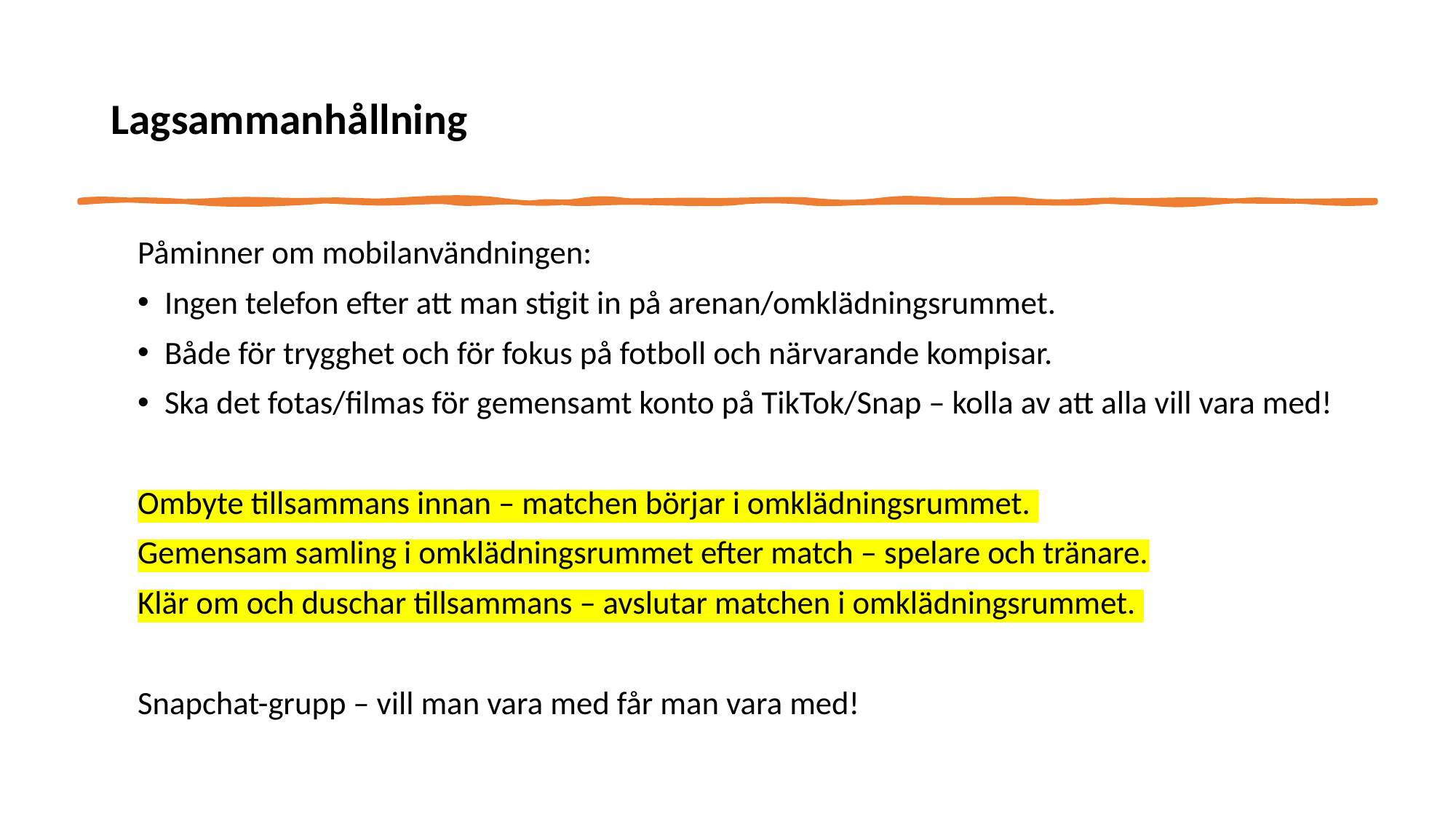

# Lagsammanhållning

Påminner om mobilanvändningen:
Ingen telefon efter att man stigit in på arenan/omklädningsrummet.
Både för trygghet och för fokus på fotboll och närvarande kompisar.
Ska det fotas/filmas för gemensamt konto på TikTok/Snap – kolla av att alla vill vara med!

Ombyte tillsammans innan – matchen börjar i omklädningsrummet.
Gemensam samling i omklädningsrummet efter match – spelare och tränare.
Klär om och duschar tillsammans – avslutar matchen i omklädningsrummet.

Snapchat-grupp – vill man vara med får man vara med!